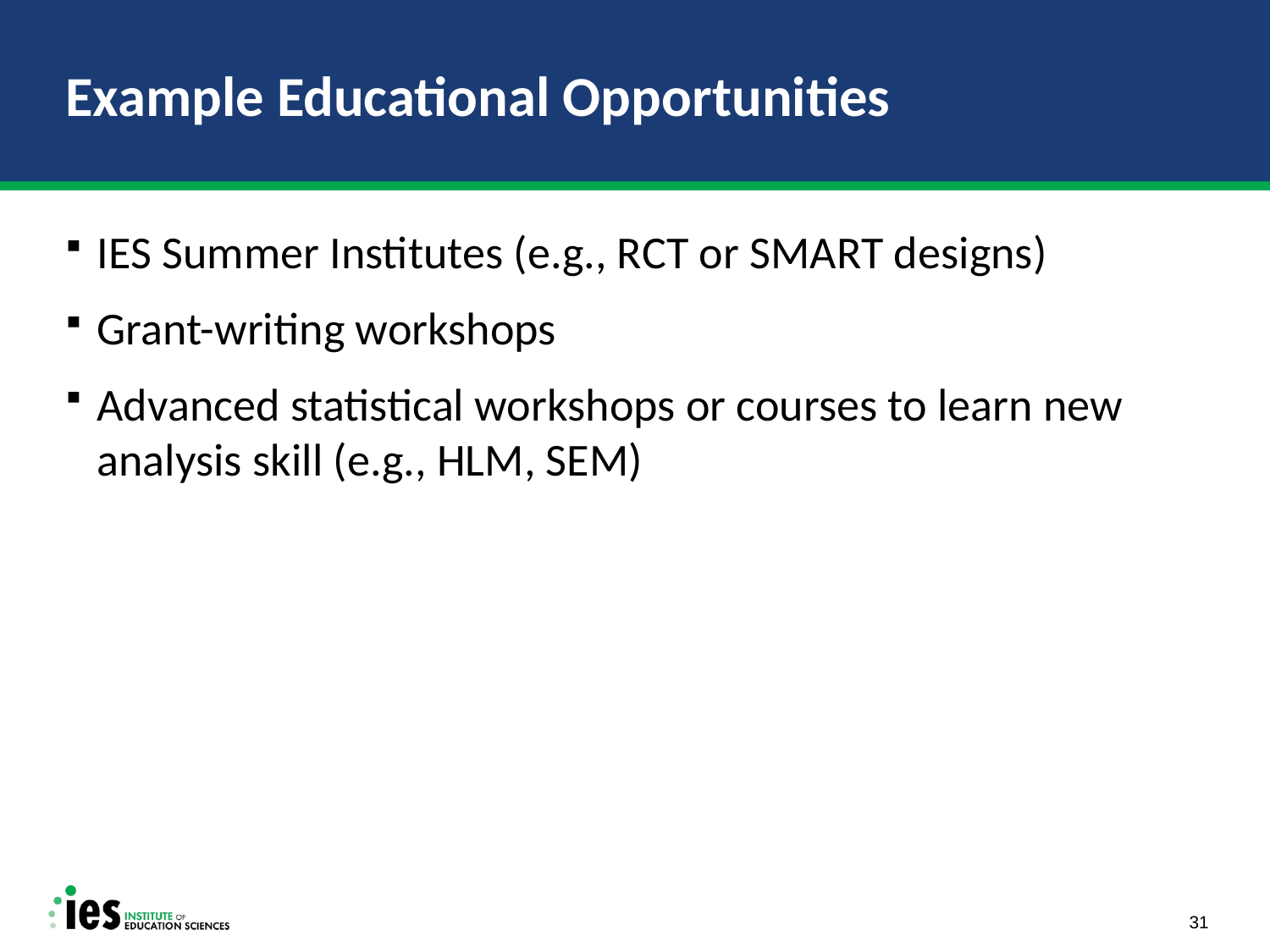

# Example Educational Opportunities
IES Summer Institutes (e.g., RCT or SMART designs)
Grant-writing workshops
Advanced statistical workshops or courses to learn new analysis skill (e.g., HLM, SEM)